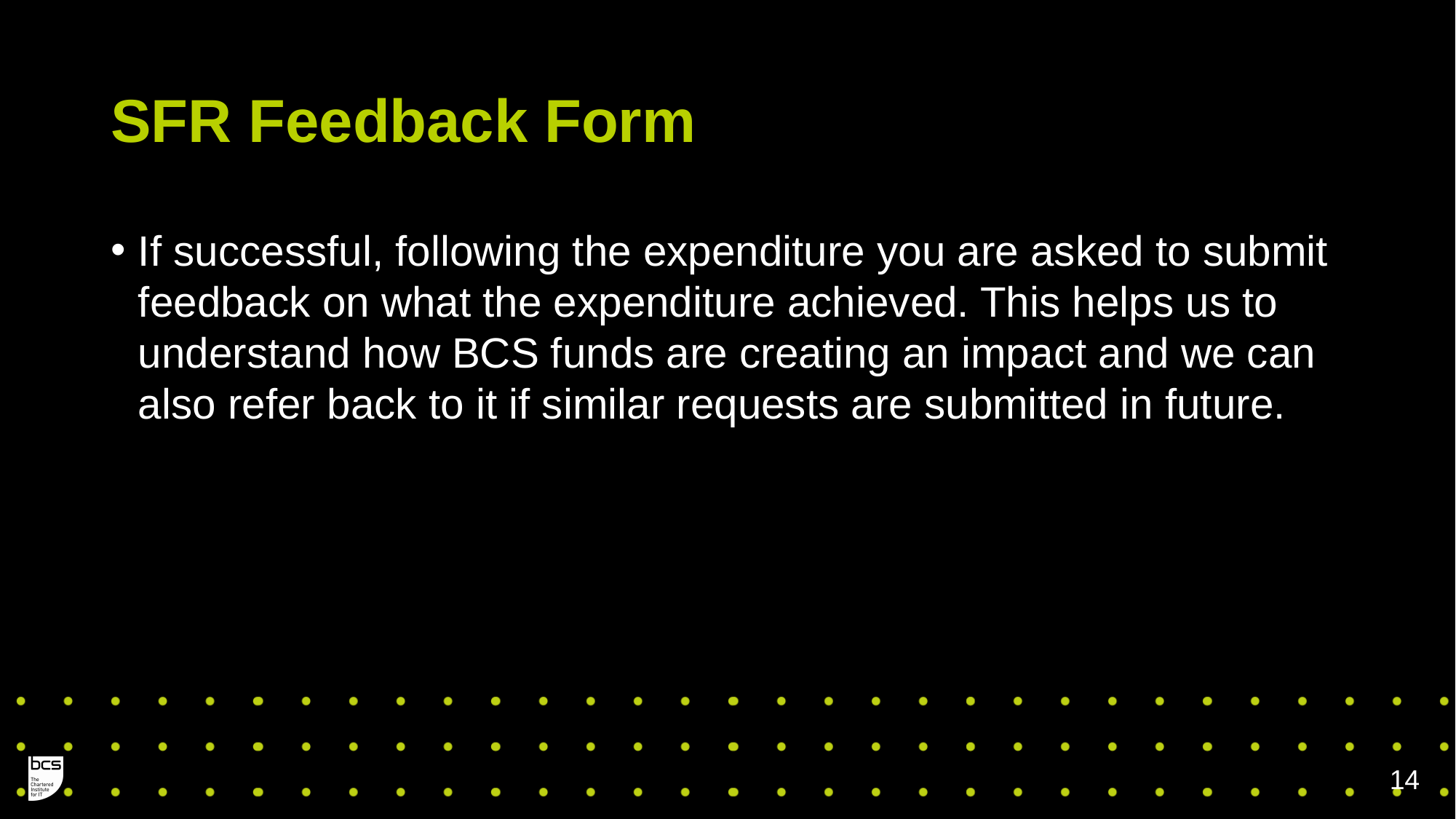

# SFR Feedback Form
If successful, following the expenditure you are asked to submit feedback on what the expenditure achieved. This helps us to understand how BCS funds are creating an impact and we can also refer back to it if similar requests are submitted in future.
14